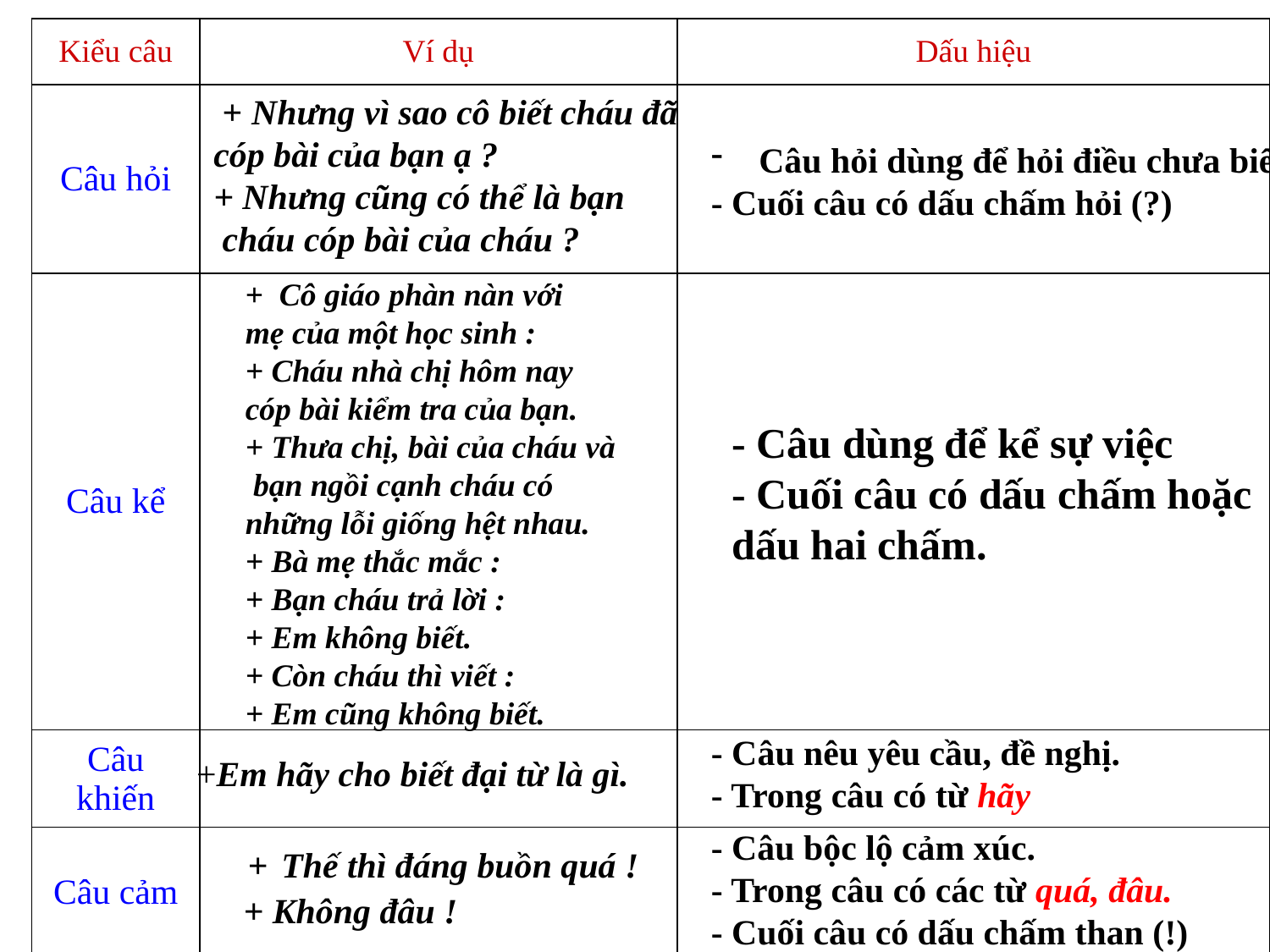

| Kiểu câu | Ví dụ | Dấu hiệu |
| --- | --- | --- |
| Câu hỏi |  |  |
| Câu kể |  |  |
| Câu khiến |  |  |
| Câu cảm |  |  |
 + Nhưng vì sao cô biết cháu đã
cóp bài của bạn ạ ?
+ Nhưng cũng có thể là bạn
 cháu cóp bài của cháu ?
  Câu hỏi dùng để hỏi điều chưa biết
- Cuối câu có dấu chấm hỏi (?)

+  Cô giáo phàn nàn với
mẹ của một học sinh :
+ Cháu nhà chị hôm nay
cóp bài kiểm tra của bạn.
+ Thưa chị, bài của cháu và
 bạn ngồi cạnh cháu có
những lỗi giống hệt nhau.
+ Bà mẹ thắc mắc :
+ Bạn cháu trả lời :
+ Em không biết.
+ Còn cháu thì viết :
+ Em cũng không biết.
- Câu dùng để kể sự việc
- Cuối câu có dấu chấm hoặc
dấu hai chấm.

- Câu nêu yêu cầu, đề nghị.
- Trong câu có từ hãy

+Em hãy cho biết đại từ là gì.

- Câu bộc lộ cảm xúc.
- Trong câu có các từ quá, đâu.
- Cuối câu có dấu chấm than (!)

 + Thế thì đáng buồn quá !
 + Không đâu !